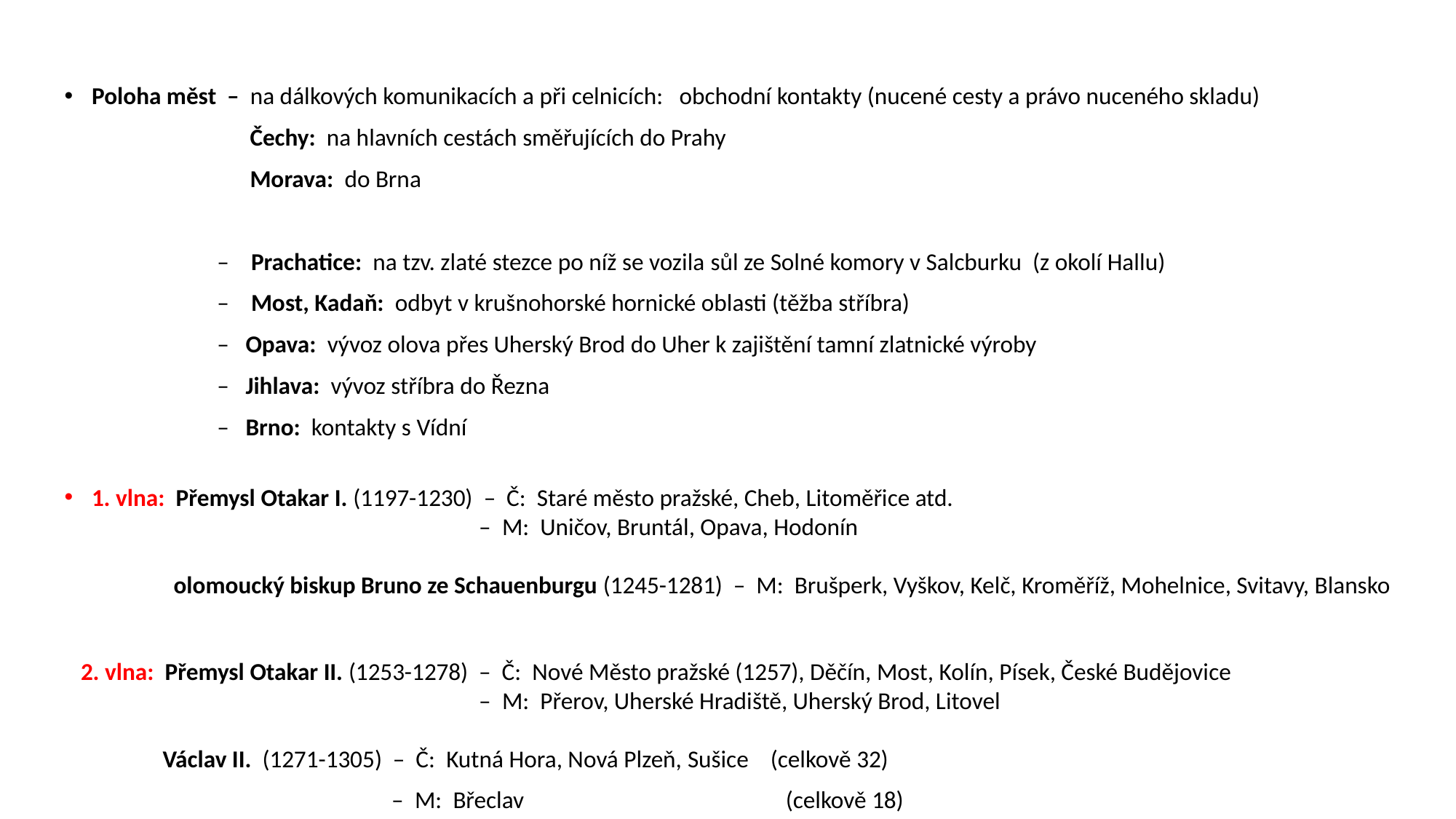

Poloha měst  –  na dálkových komunikacích a při celnicích:   obchodní kontakty (nucené cesty a právo nuceného skladu)
                                  Čechy:  na hlavních cestách směřujících do Prahy
                                  Morava:  do Brna

                            –    Prachatice:  na tzv. zlaté stezce po níž se vozila sůl ze Solné komory v Salcburku  (z okolí Hallu)
                            –    Most, Kadaň:  odbyt v krušnohorské hornické oblasti (těžba stříbra)
                            –   Opava:  vývoz olova přes Uherský Brod do Uher k zajištění tamní zlatnické výroby
                            –   Jihlava:  vývoz stříbra do Řezna
                            –   Brno:  kontakty s Vídní

1. vlna:  Přemysl Otakar I. (1197-1230)  –  Č:  Staré město pražské, Cheb, Litoměřice atd.
                                                                            –  M:  Uničov, Bruntál, Opava, Hodonín

                    olomoucký biskup Bruno ze Schauenburgu (1245-1281)  –  M:  Brušperk, Vyškov, Kelč, Kroměříž, Mohelnice, Svitavy, Blansko

   2. vlna:  Přemysl Otakar II. (1253-1278)  –  Č:  Nové Město pražské (1257), Děčín, Most, Kolín, Písek, České Budějovice
                                                                            –  M:  Přerov, Uherské Hradiště, Uherský Brod, Litovel

                  Václav II.  (1271-1305)  –  Č:  Kutná Hora, Nová Plzeň, Sušice    (celkově 32)
                                                            –  M:  Břeclav                                                (celkově 18)